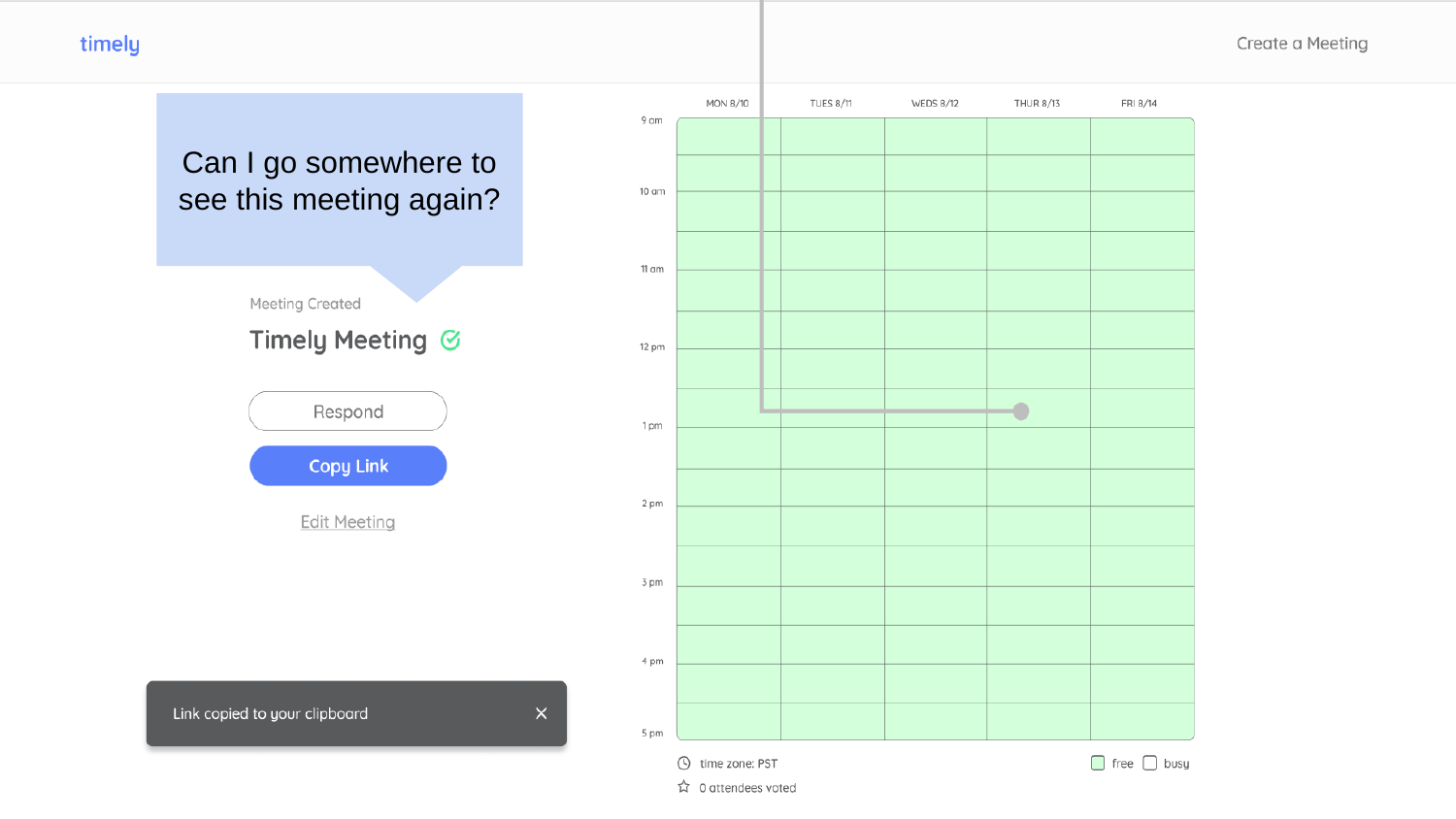

Can I go somewhere to see this meeting again?